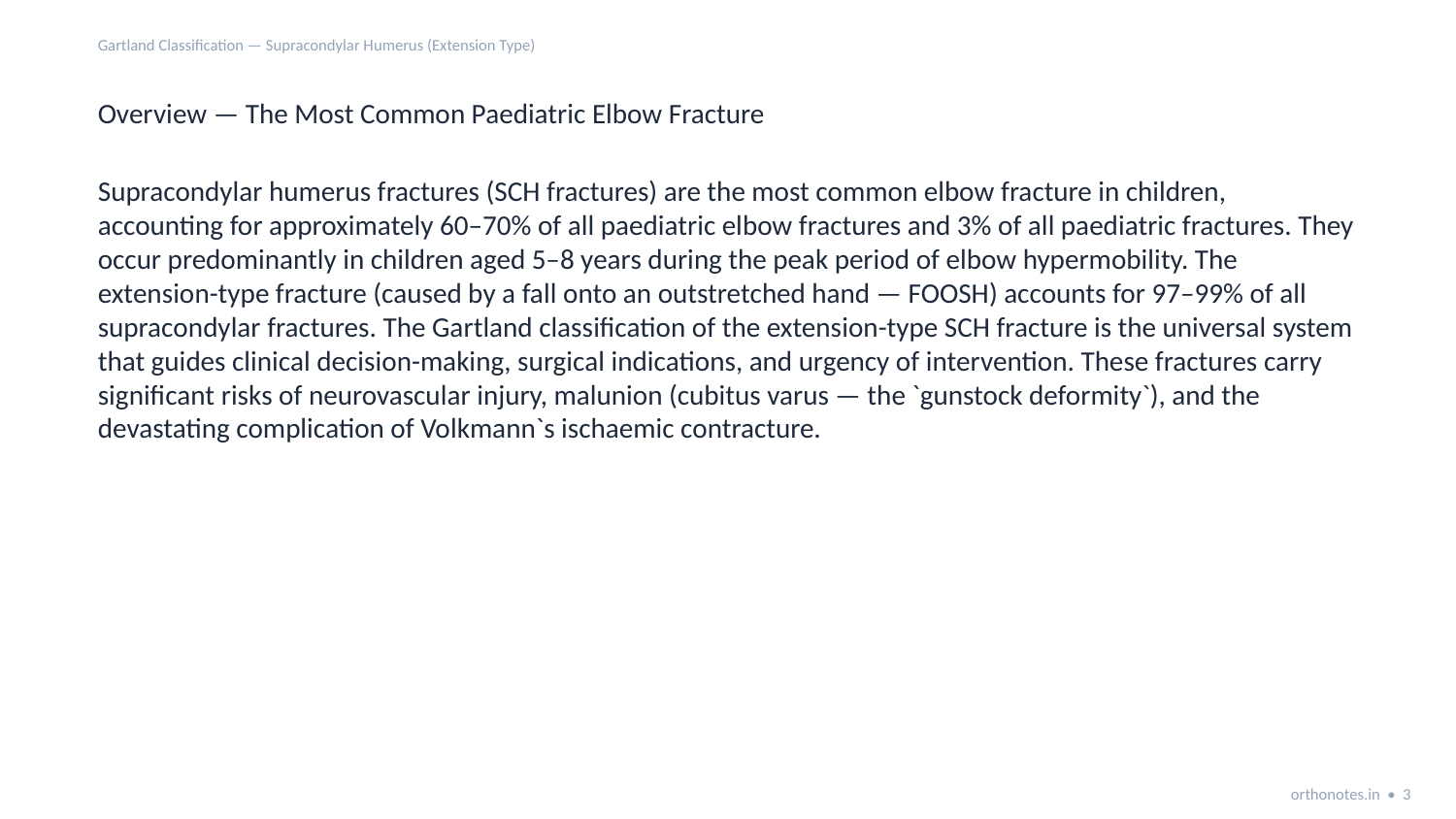

Gartland Classification — Supracondylar Humerus (Extension Type)
Overview — The Most Common Paediatric Elbow Fracture
Supracondylar humerus fractures (SCH fractures) are the most common elbow fracture in children, accounting for approximately 60–70% of all paediatric elbow fractures and 3% of all paediatric fractures. They occur predominantly in children aged 5–8 years during the peak period of elbow hypermobility. The extension-type fracture (caused by a fall onto an outstretched hand — FOOSH) accounts for 97–99% of all supracondylar fractures. The Gartland classification of the extension-type SCH fracture is the universal system that guides clinical decision-making, surgical indications, and urgency of intervention. These fractures carry significant risks of neurovascular injury, malunion (cubitus varus — the `gunstock deformity`), and the devastating complication of Volkmann`s ischaemic contracture.
orthonotes.in  •  3